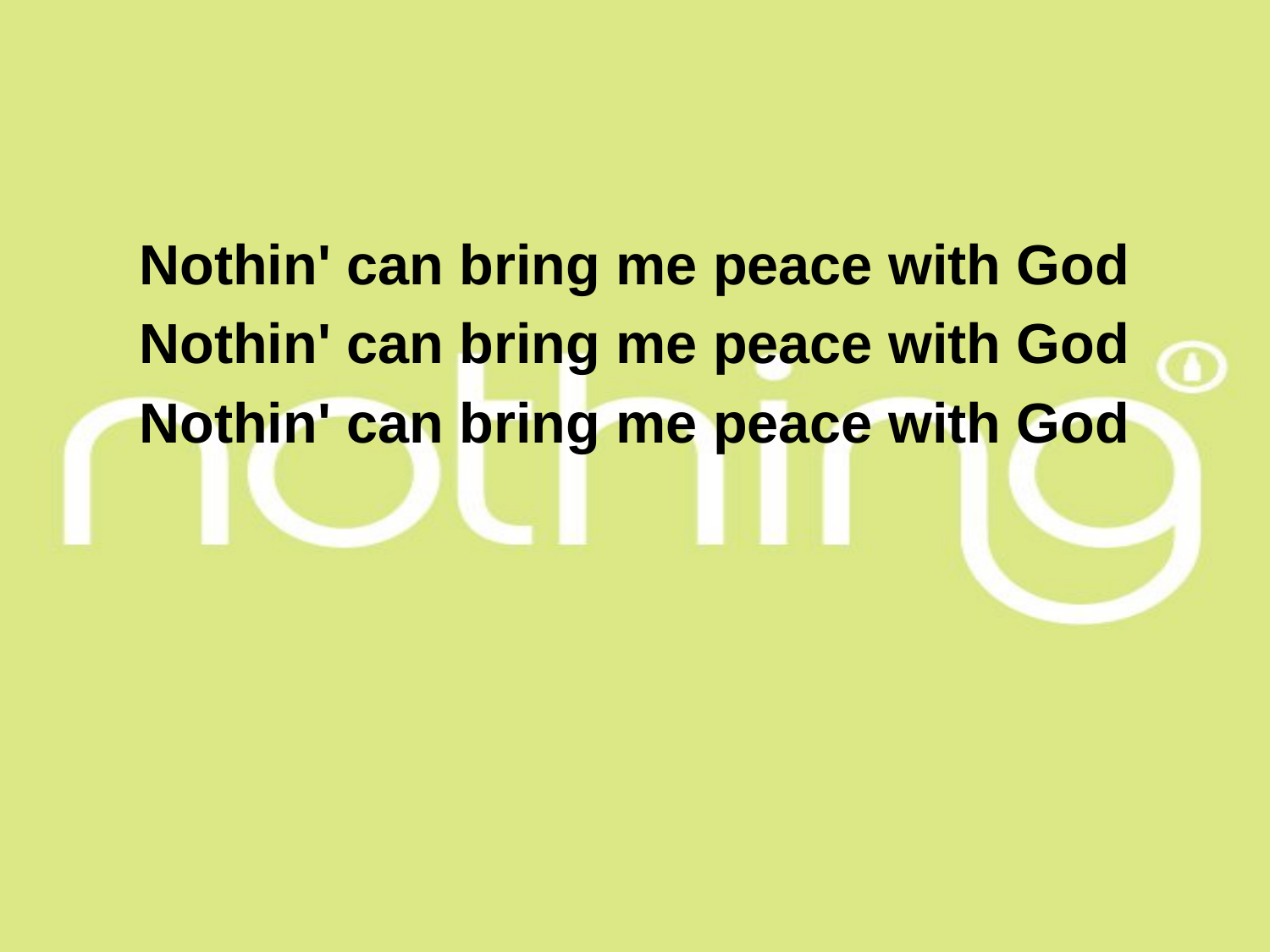

Nothin' can bring me peace with God
Nothin' can bring me peace with God
Nothin' can bring me peace with God